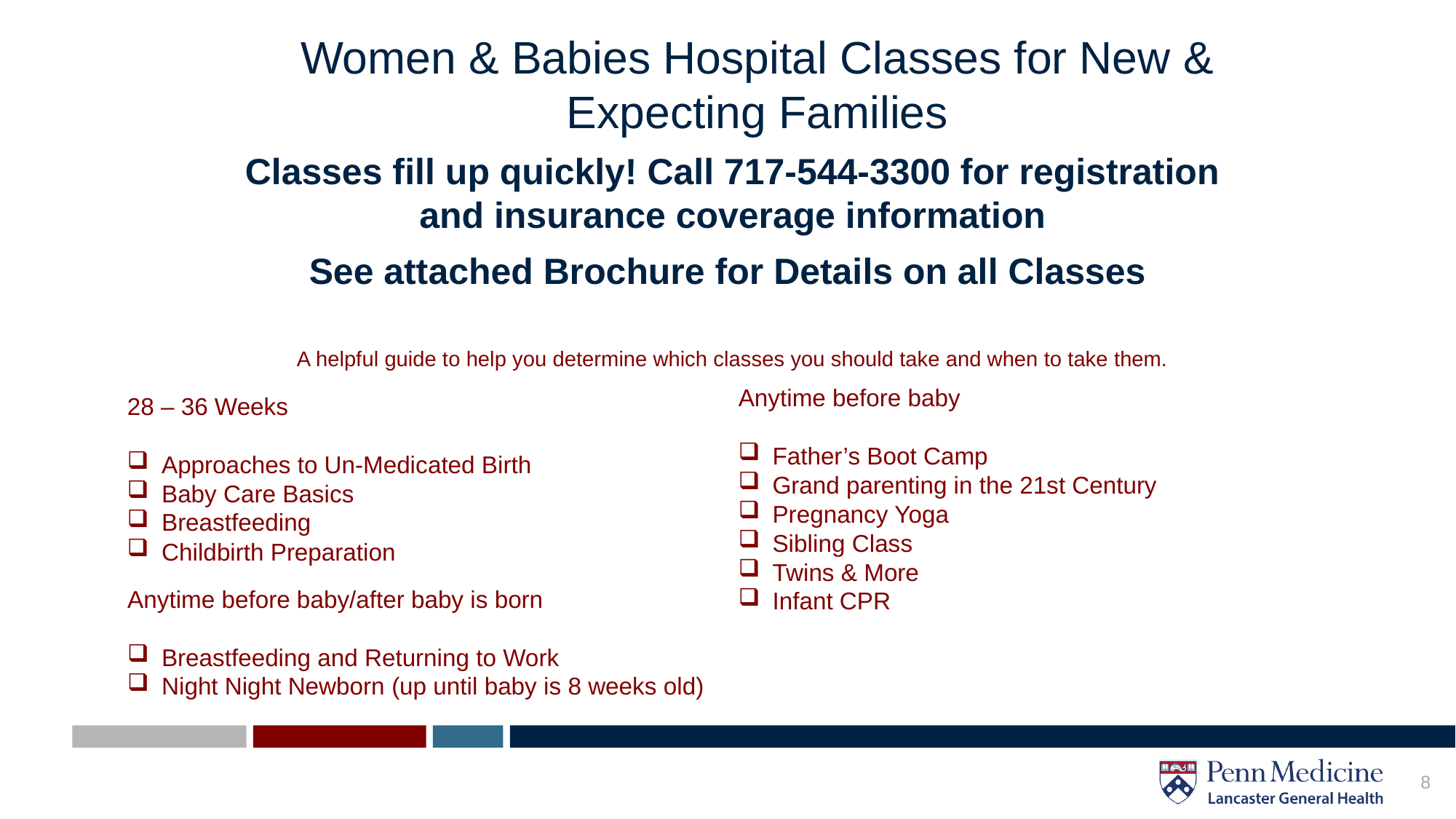

# Women & Babies Hospital Classes for New & Expecting Families
Classes fill up quickly! Call 717-544-3300 for registration and insurance coverage information
See attached Brochure for Details on all Classes

A helpful guide to help you determine which classes you should take and when to take them.
Anytime before baby

Father’s Boot Camp
Grand parenting in the 21st Century
Pregnancy Yoga
Sibling Class
Twins & More
Infant CPR
28 – 36 Weeks

Approaches to Un-Medicated Birth
Baby Care Basics
Breastfeeding
Childbirth Preparation
Anytime before baby/after baby is born

Breastfeeding and Returning to Work
Night Night Newborn (up until baby is 8 weeks old)